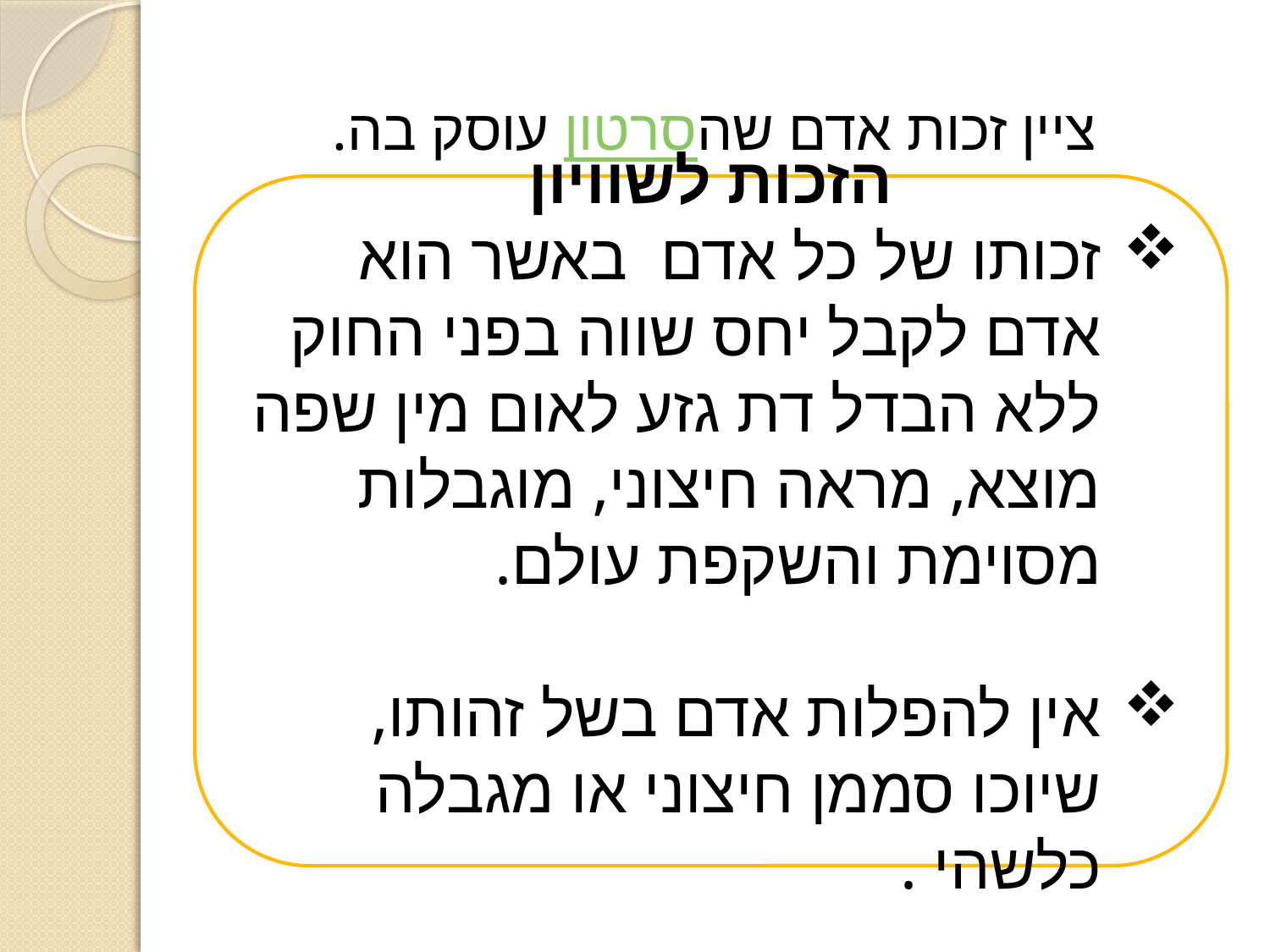

ציין זכות אדם שהסרטון עוסק בה.

הזכות לשוויון
זכותו של כל אדם  באשר הוא אדם לקבל יחס שווה בפני החוק  ללא הבדל דת גזע לאום מין שפה מוצא, מראה חיצוני, מוגבלות מסוימת והשקפת עולם.

אין להפלות אדם בשל זהותו, שיוכו סממן חיצוני או מגבלה כלשהי .